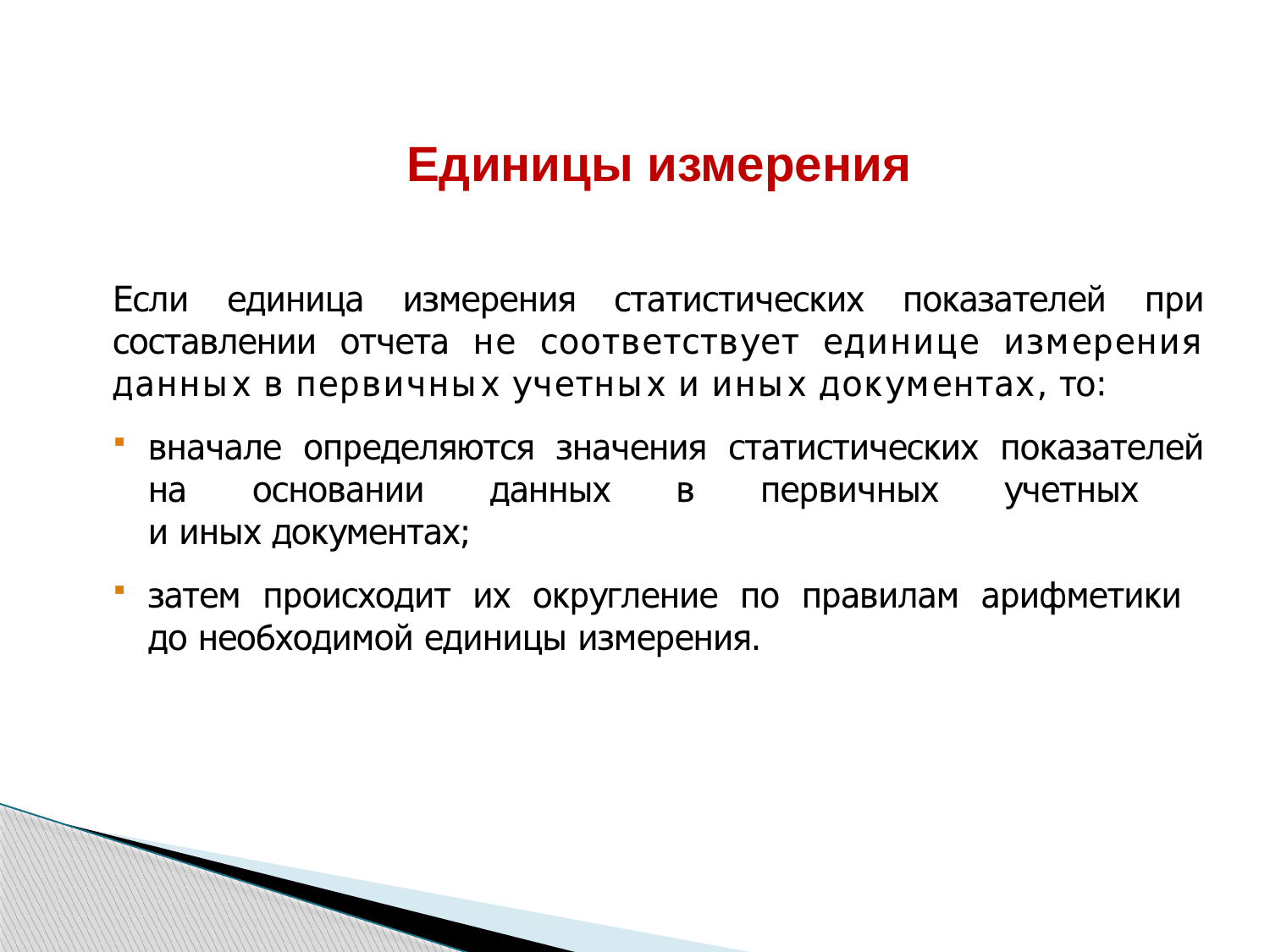

Единицы измерения

Если единица измерения статистических показателей при составлении отчета не соответствует единице измерения данных в первичных учетных и иных документах, то:
вначале определяются значения статистических показателей на основании данных в первичных учетных
и иных документах;
затем происходит их округление по правилам арифметики
до необходимой единицы измерения.